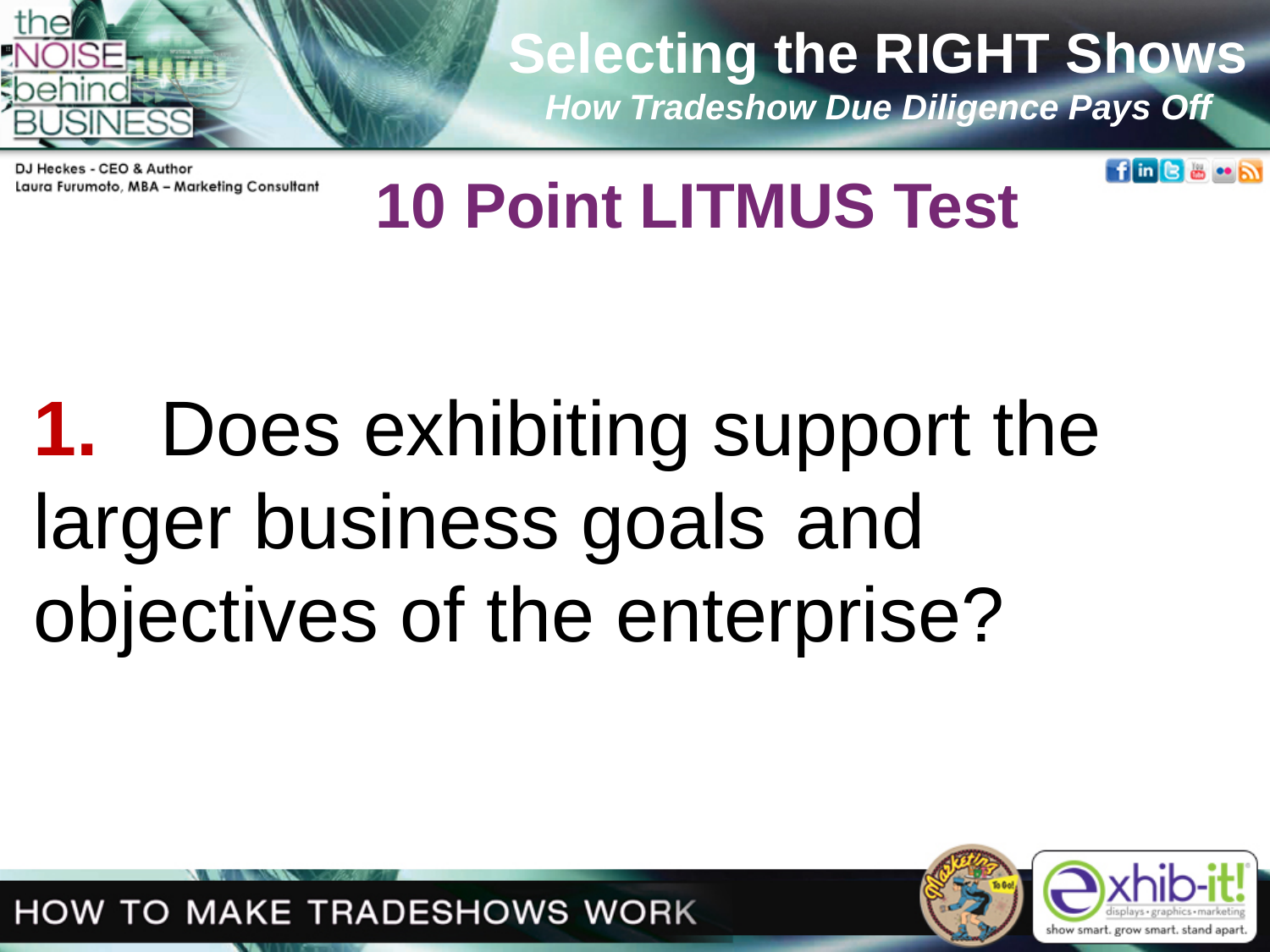

Selecting the RIGHT Shows
How Tradeshow Due Diligence Pays Off
10 Point LITMUS Test

1.	Does exhibiting support the 	larger business goals 	and 	objectives of the enterprise?